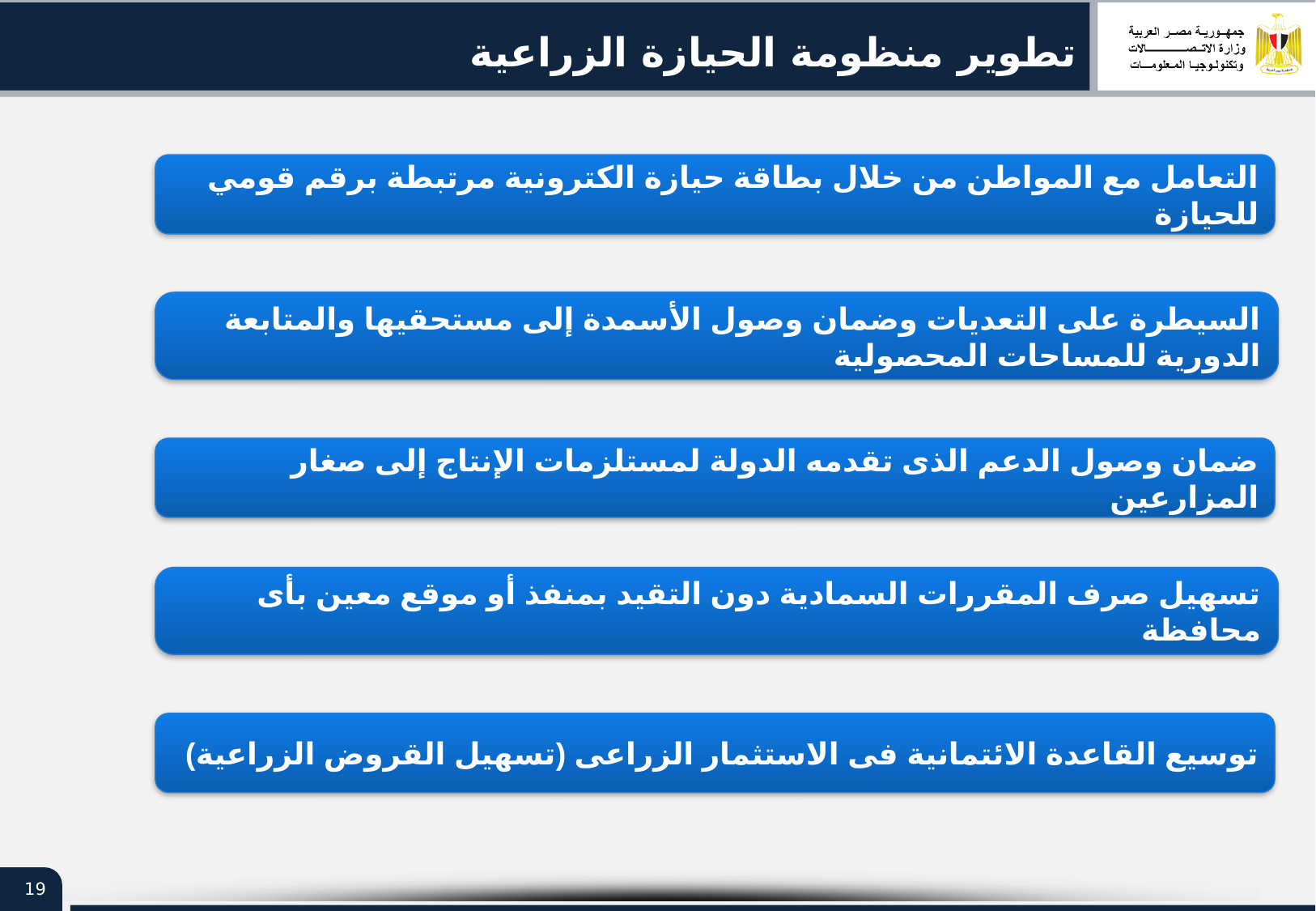

# تطوير منظومة الحيازة الزراعية
التعامل مع المواطن من خلال بطاقة حيازة الكترونية مرتبطة برقم قومي للحيازة
السيطرة على التعديات وضمان وصول الأسمدة إلى مستحقيها والمتابعة الدورية للمساحات المحصولية
ضمان وصول الدعم الذى تقدمه الدولة لمستلزمات الإنتاج إلى صغار المزارعين
تسهيل صرف المقررات السمادية دون التقيد بمنفذ أو موقع معين بأى محافظة
توسيع القاعدة الائتمانية فى الاستثمار الزراعى (تسهيل القروض الزراعية)